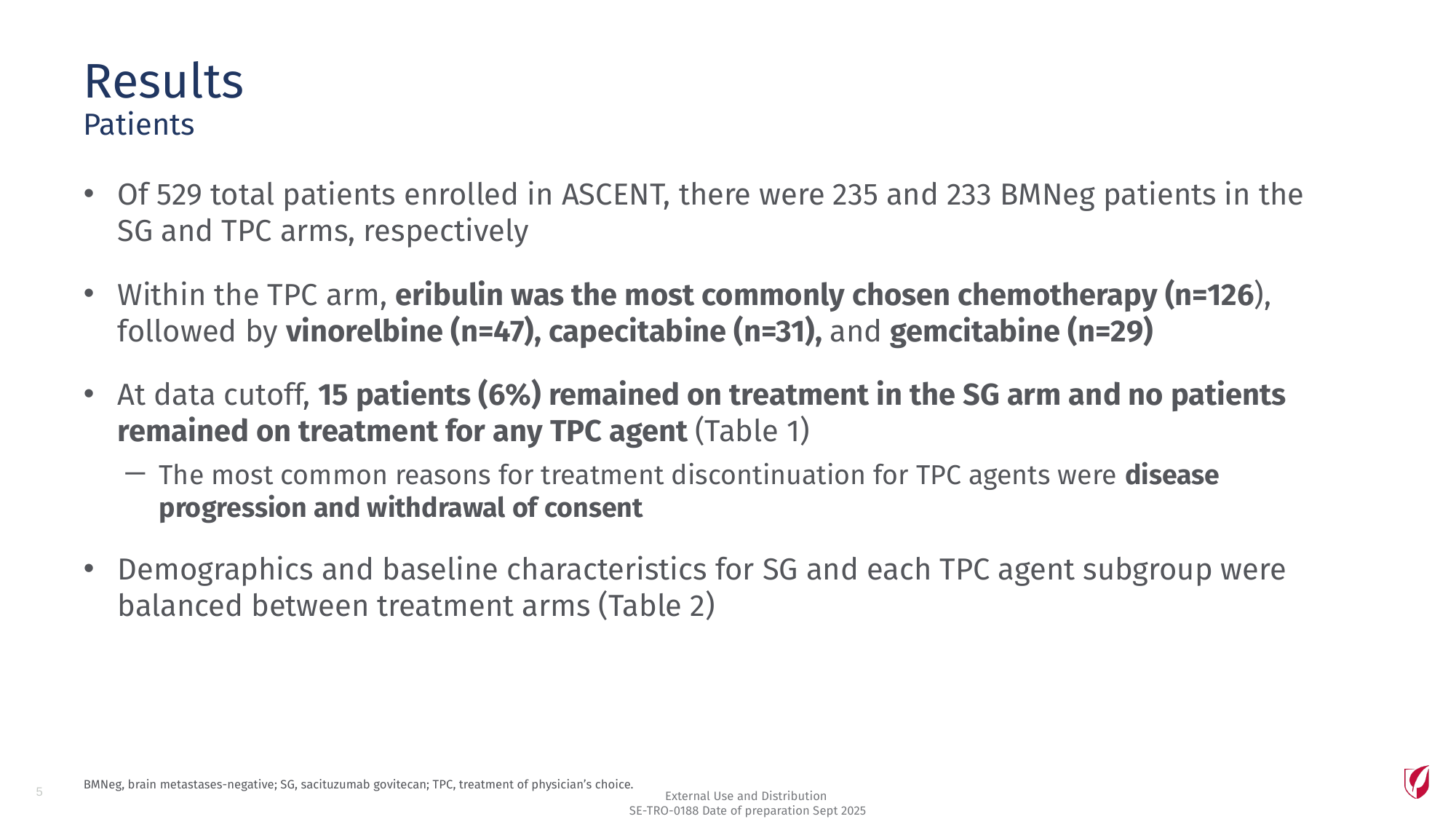

# Results Patients
Of 529 total patients enrolled in ASCENT, there were 235 and 233 BMNeg patients in the
SG and TPC arms, respectively
Within the TPC arm, eribulin was the most commonly chosen chemotherapy (n=126), followed by vinorelbine (n=47), capecitabine (n=31), and gemcitabine (n=29)
At data cutoff, 15 patients (6%) remained on treatment in the SG arm and no patients remained on treatment for any TPC agent (Table 1)
The most common reasons for treatment discontinuation for TPC agents were disease progression and withdrawal of consent
Demographics and baseline characteristics for SG and each TPC agent subgroup were balanced between treatment arms (Table 2)

5
BMNeg, brain metastases-negative; SG, sacituzumab govitecan; TPC, treatment of physician’s choice.